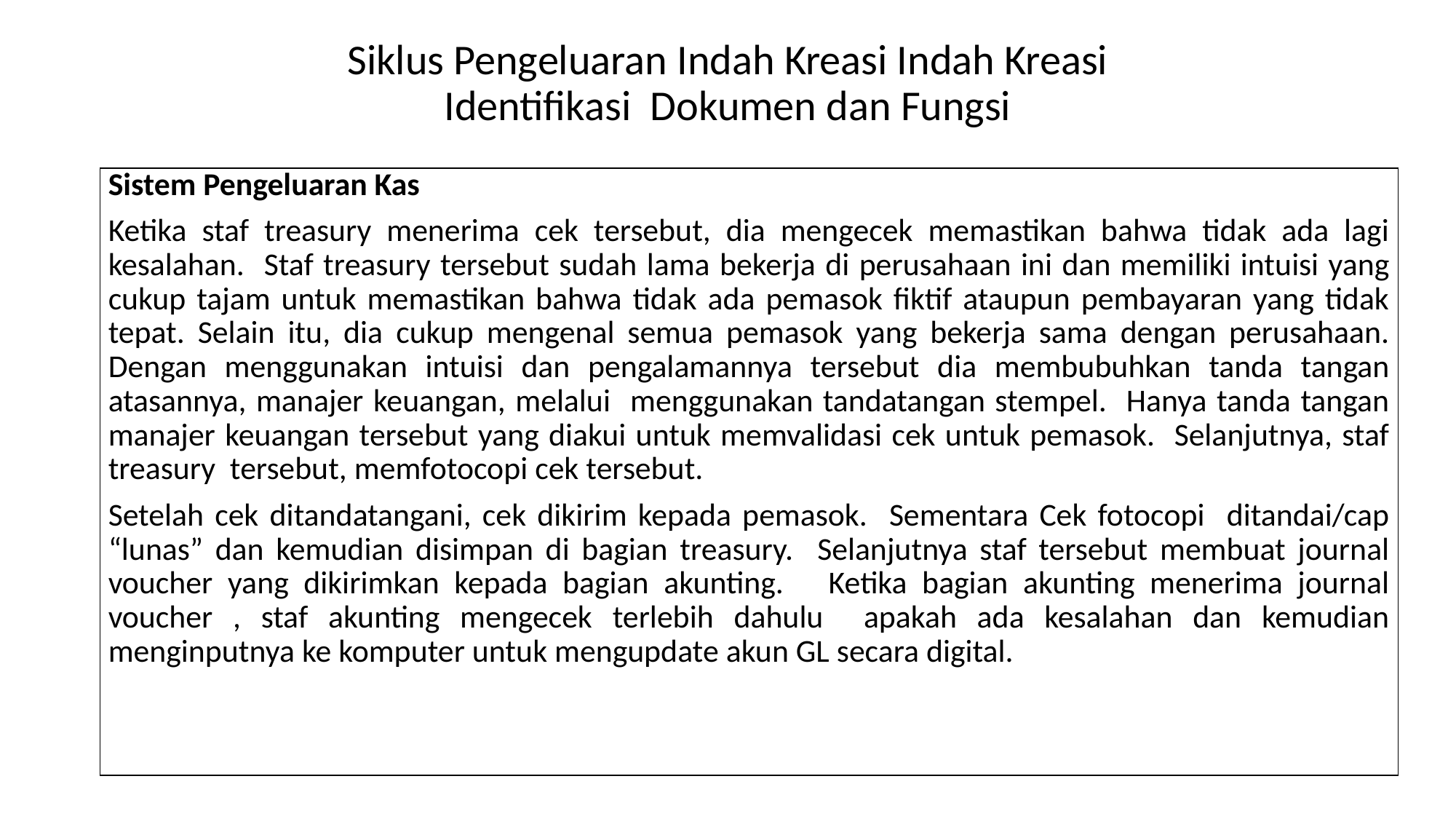

# Siklus Pengeluaran Indah Kreasi Indah Kreasi Identifikasi  Dokumen dan Fungsi
| Sistem Pengeluaran Kas Ketika staf treasury menerima cek tersebut, dia mengecek memastikan bahwa tidak ada lagi kesalahan. Staf treasury tersebut sudah lama bekerja di perusahaan ini dan memiliki intuisi yang cukup tajam untuk memastikan bahwa tidak ada pemasok fiktif ataupun pembayaran yang tidak tepat. Selain itu, dia cukup mengenal semua pemasok yang bekerja sama dengan perusahaan. Dengan menggunakan intuisi dan pengalamannya tersebut dia membubuhkan tanda tangan atasannya, manajer keuangan, melalui menggunakan tandatangan stempel. Hanya tanda tangan manajer keuangan tersebut yang diakui untuk memvalidasi cek untuk pemasok. Selanjutnya, staf treasury tersebut, memfotocopi cek tersebut. Setelah cek ditandatangani, cek dikirim kepada pemasok. Sementara Cek fotocopi ditandai/cap “lunas” dan kemudian disimpan di bagian treasury. Selanjutnya staf tersebut membuat journal voucher yang dikirimkan kepada bagian akunting. Ketika bagian akunting menerima journal voucher , staf akunting mengecek terlebih dahulu apakah ada kesalahan dan kemudian menginputnya ke komputer untuk mengupdate akun GL secara digital. |
| --- |